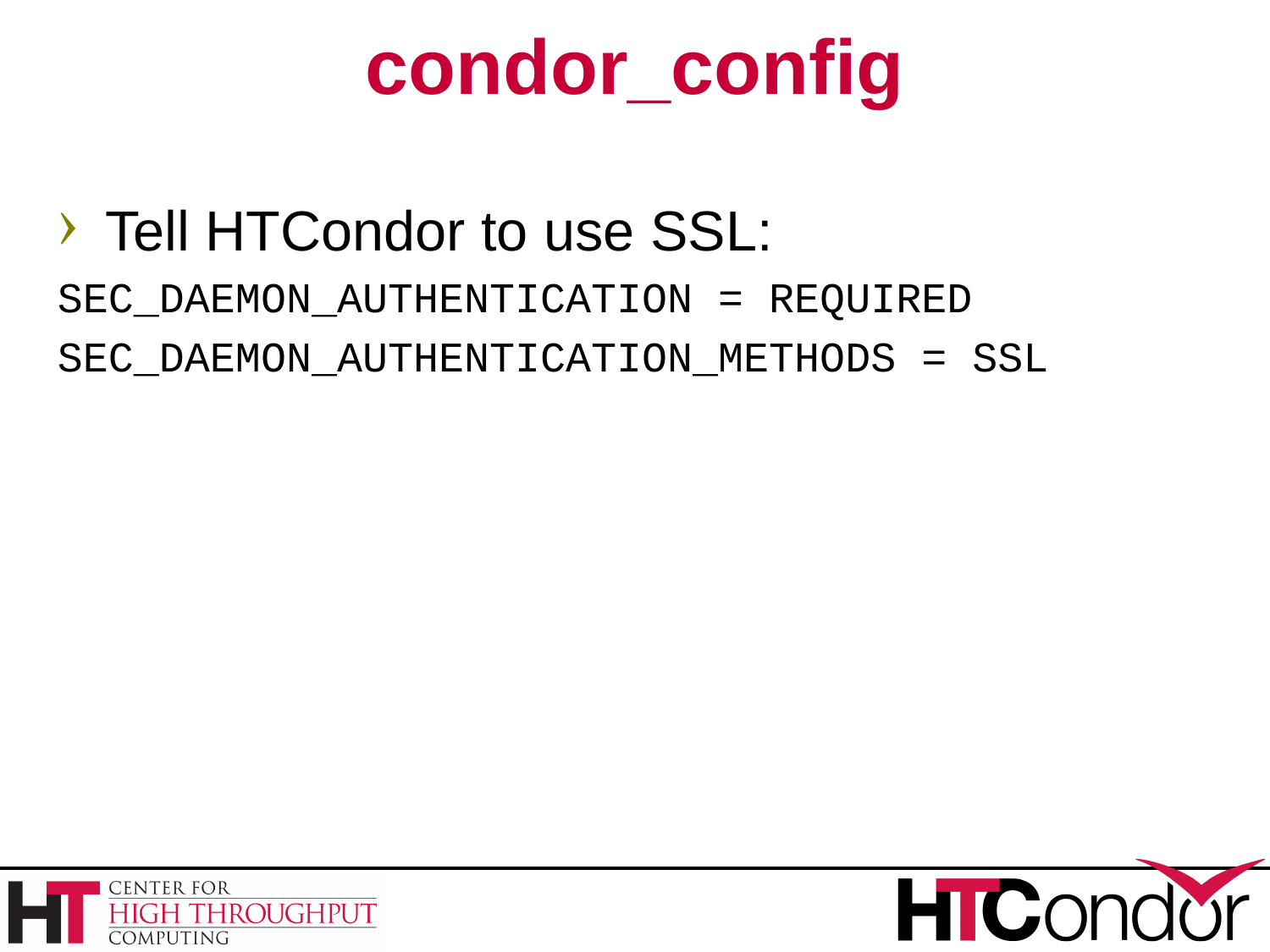

# condor_config
Tell HTCondor to use SSL:
SEC_DAEMON_AUTHENTICATION = REQUIRED
SEC_DAEMON_AUTHENTICATION_METHODS = SSL